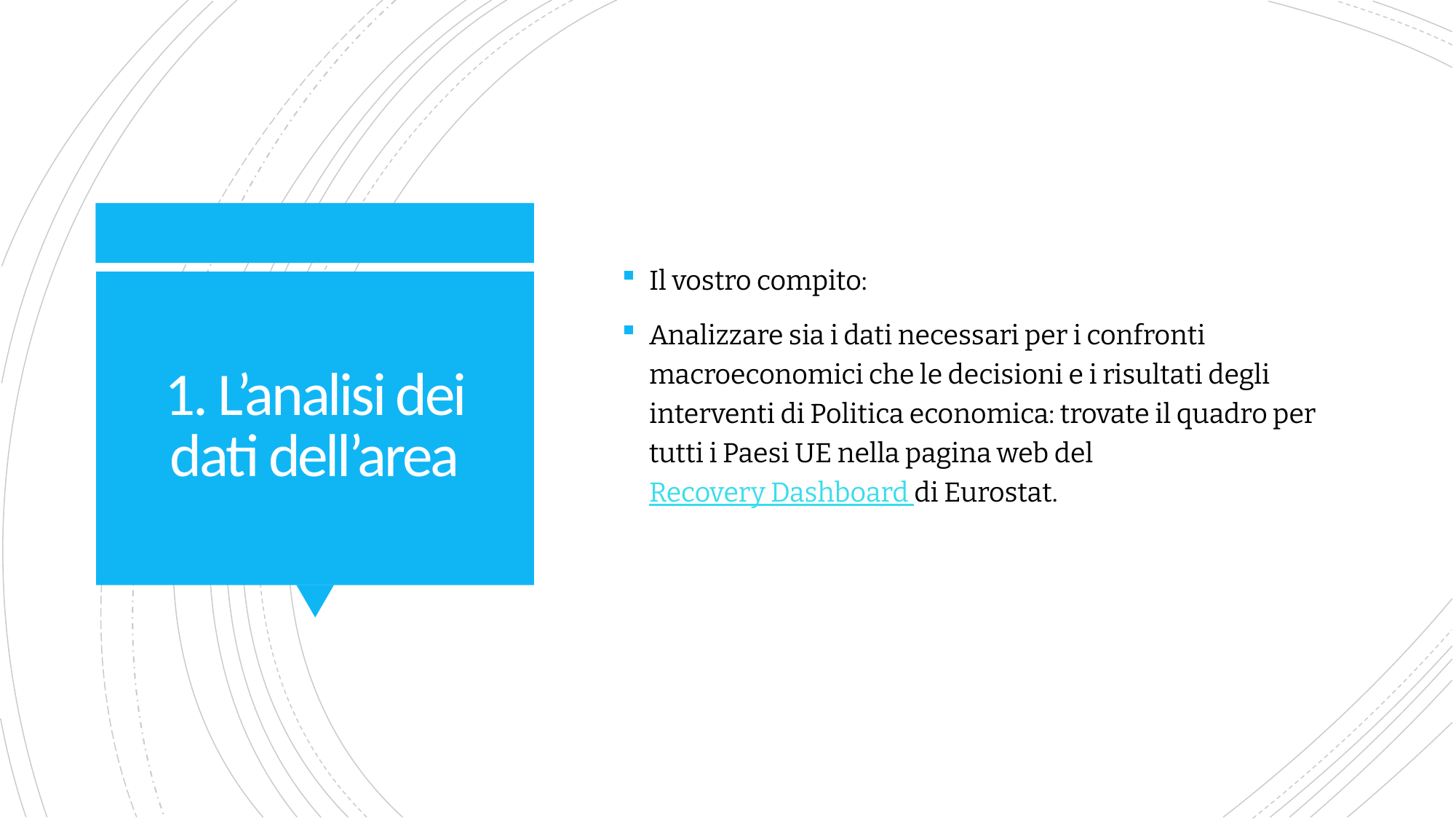

Il vostro compito:
Analizzare sia i dati necessari per i confronti macroeconomici che le decisioni e i risultati degli interventi di Politica economica: trovate il quadro per tutti i Paesi UE nella pagina web del Recovery Dashboard di Eurostat.

# 1. L’analisi dei dati dell’area